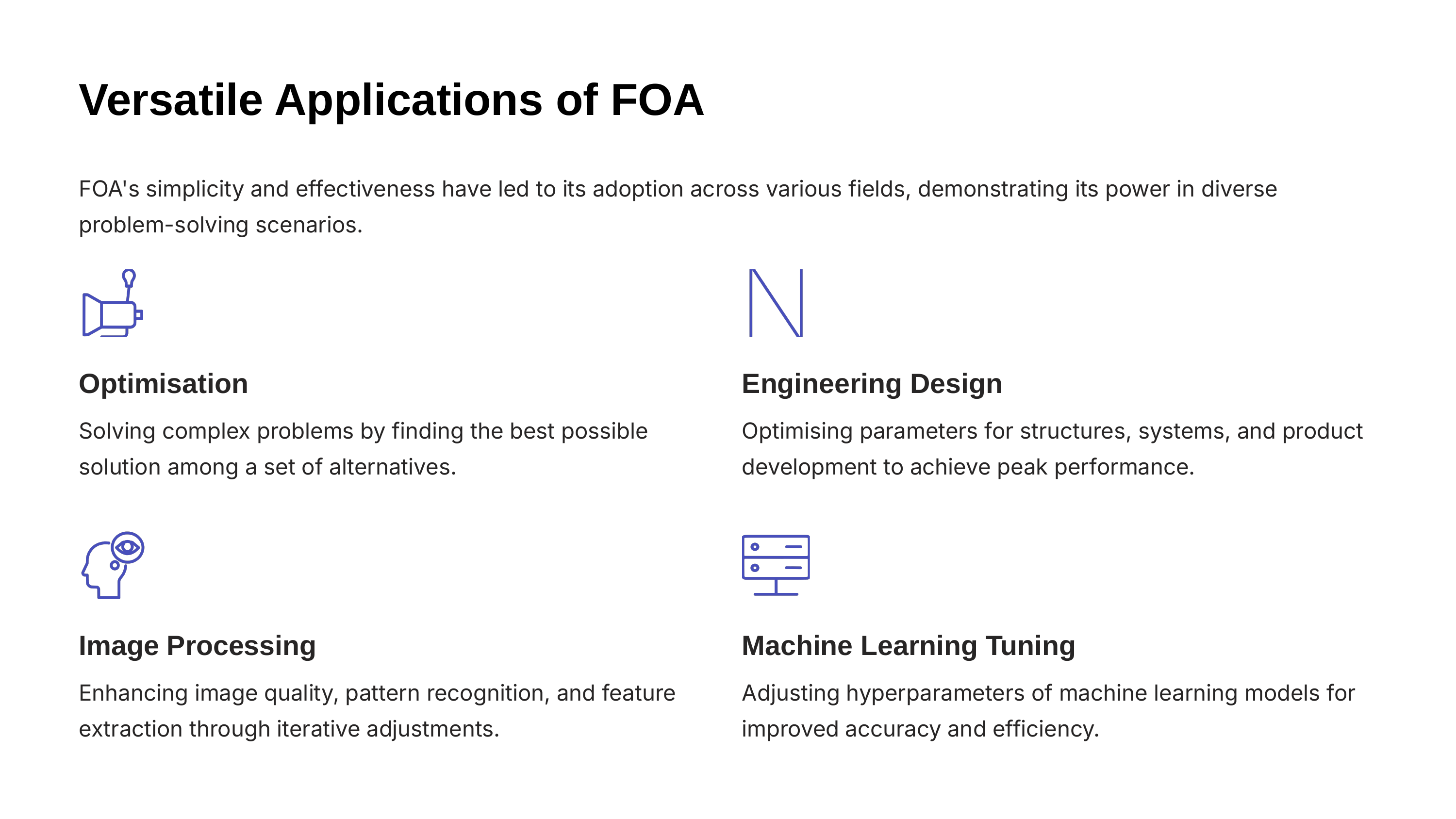

Versatile Applications of FOA
FOA's simplicity and effectiveness have led to its adoption across various fields, demonstrating its power in diverse problem-solving scenarios.

Optimisation
Engineering Design
Solving complex problems by finding the best possible solution among a set of alternatives.
Optimising parameters for structures, systems, and product development to achieve peak performance.

Image Processing
Machine Learning Tuning
Enhancing image quality, pattern recognition, and feature extraction through iterative adjustments.
Adjusting hyperparameters of machine learning models for improved accuracy and efficiency.